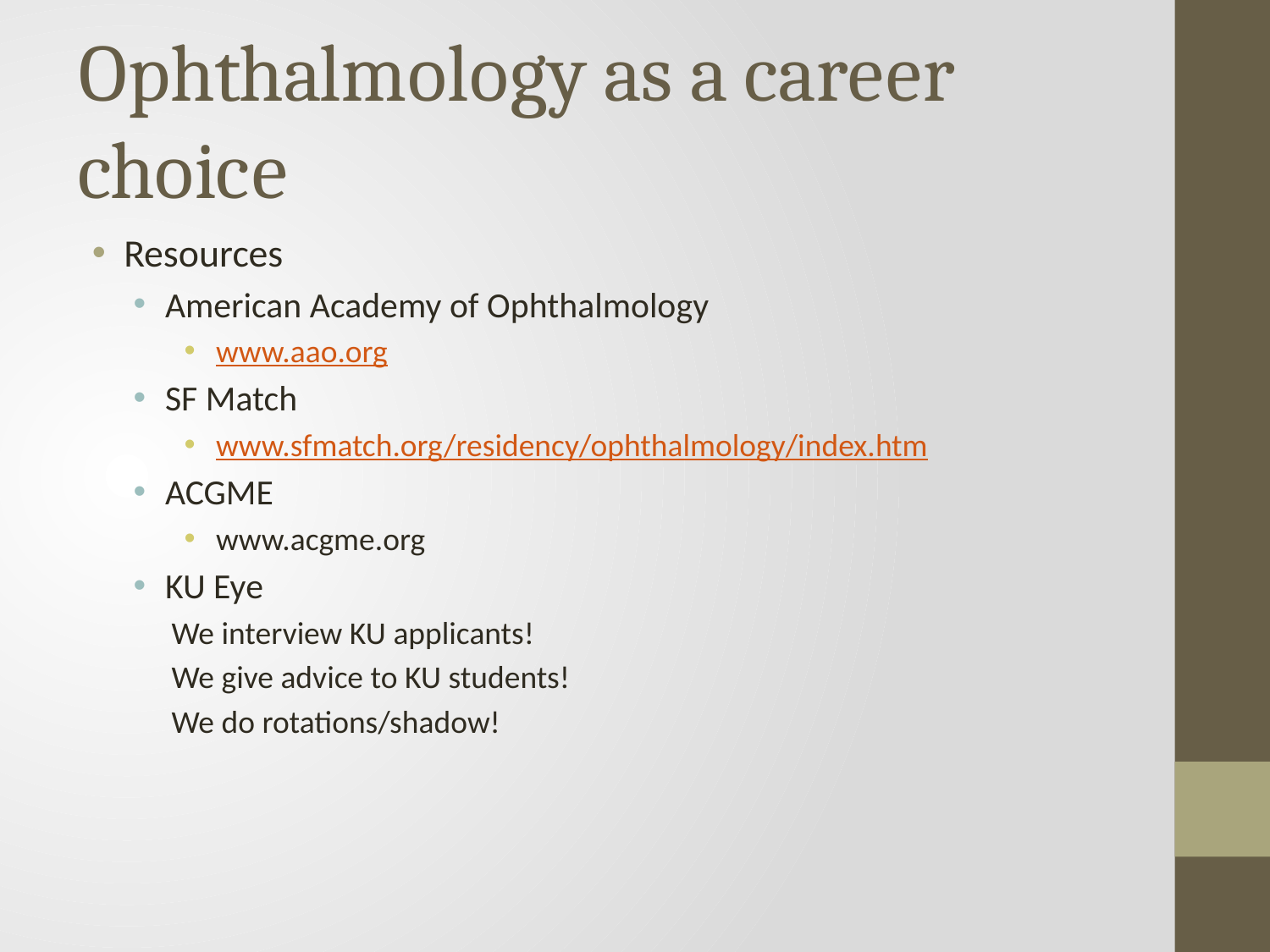

# Ophthalmology as a career choice
Resources
American Academy of Ophthalmology
www.aao.org
SF Match
www.sfmatch.org/residency/ophthalmology/index.htm
ACGME
www.acgme.org
KU Eye
We interview KU applicants!
We give advice to KU students!
We do rotations/shadow!